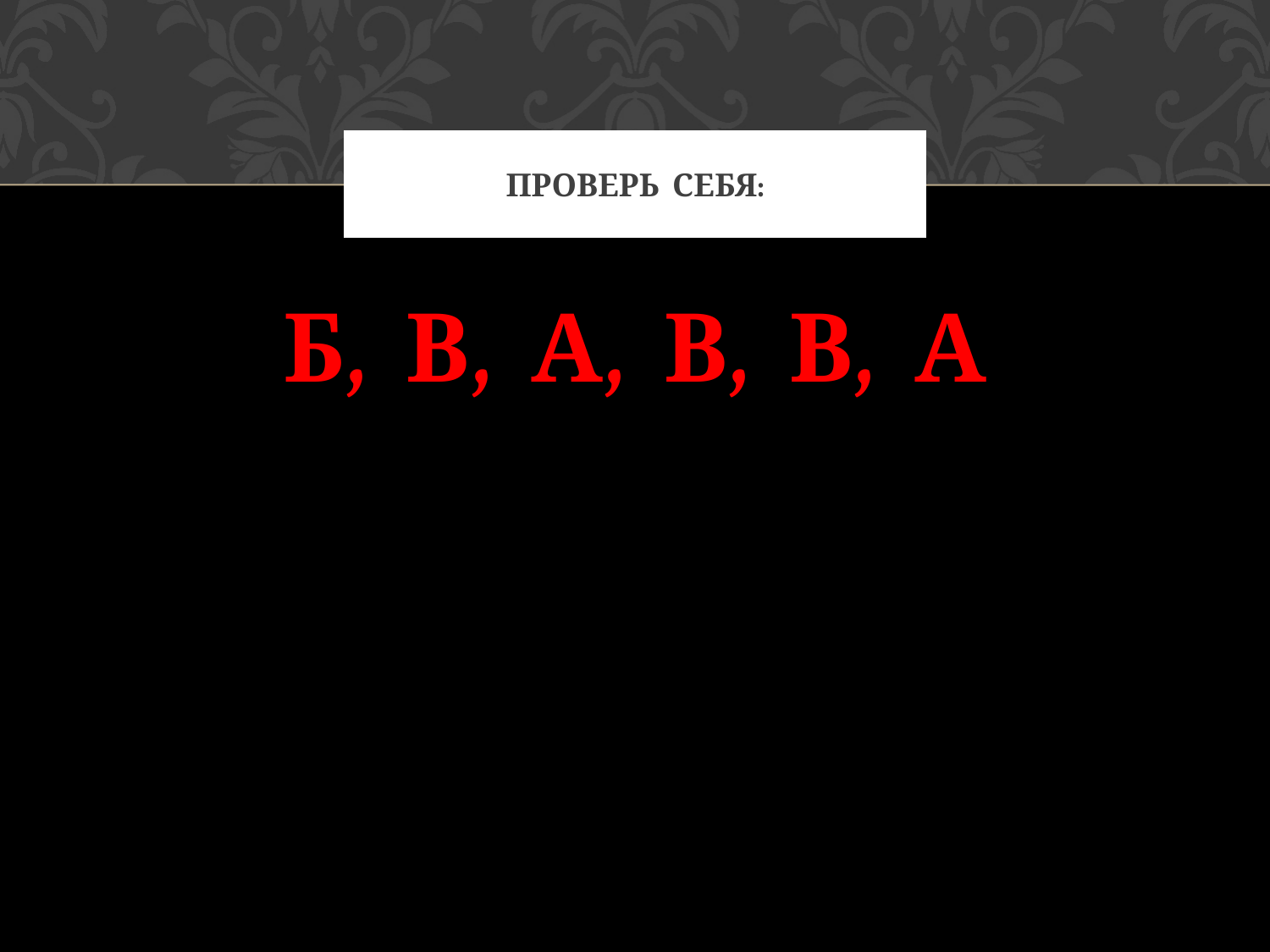

# ПРОВЕРЬ  СЕБЯ:
Б,  В,  А,  В,  В,  А